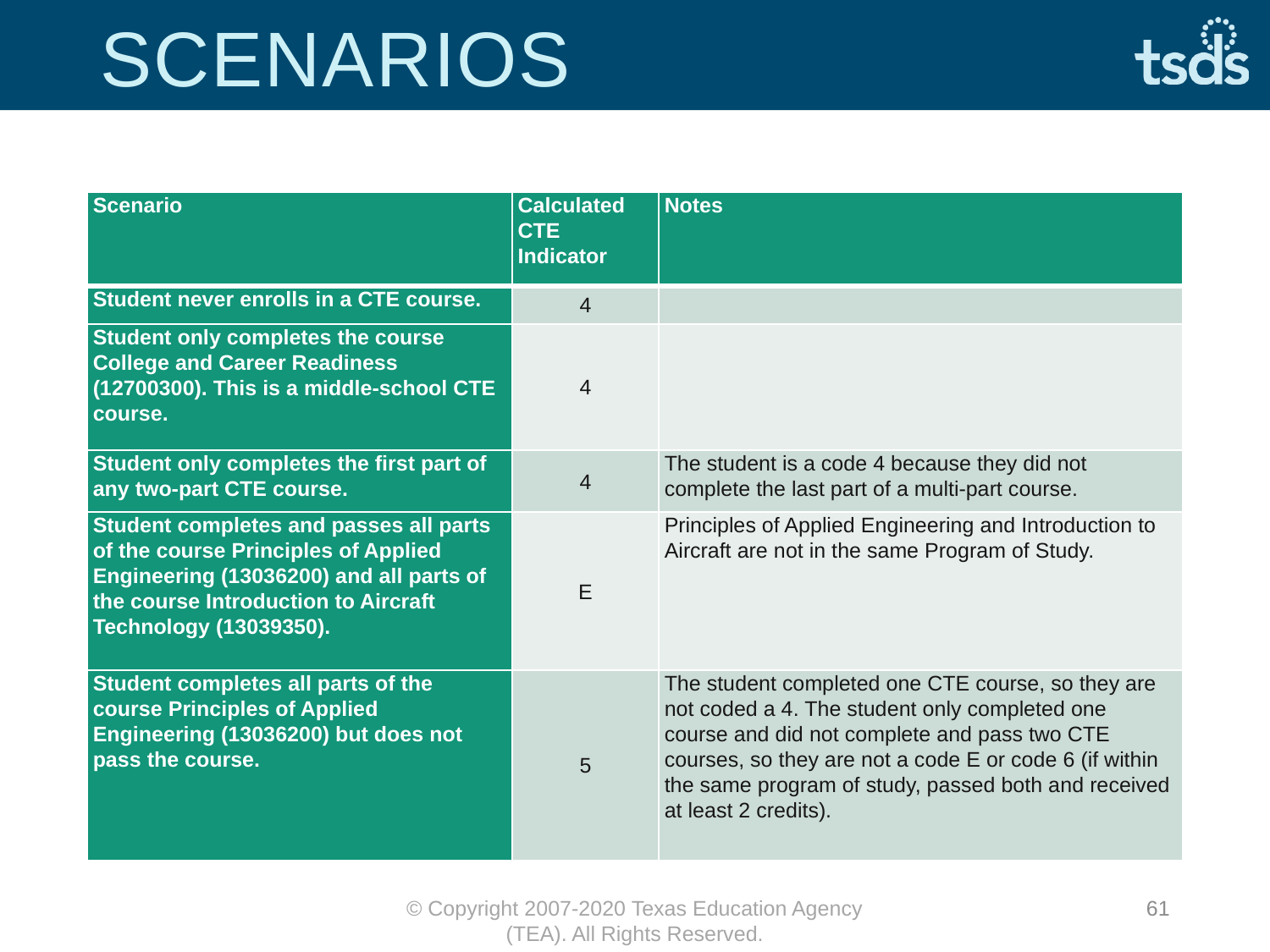

# scenarios
| Scenario | Calculated CTE Indicator | Notes |
| --- | --- | --- |
| Student never enrolls in a CTE course. | 4 |  |
| Student only completes the course College and Career Readiness (12700300). This is a middle-school CTE course. | 4 |  |
| Student only completes the first part of any two-part CTE course. | 4 | The student is a code 4 because they did not complete the last part of a multi-part course. |
| Student completes and passes all parts of the course Principles of Applied Engineering (13036200) and all parts of the course Introduction to Aircraft Technology (13039350). | E | Principles of Applied Engineering and Introduction to Aircraft are not in the same Program of Study. |
| Student completes all parts of the course Principles of Applied Engineering (13036200) but does not pass the course. | 5 | The student completed one CTE course, so they are not coded a 4. The student only completed one course and did not complete and pass two CTE courses, so they are not a code E or code 6 (if within the same program of study, passed both and received at least 2 credits). |
61